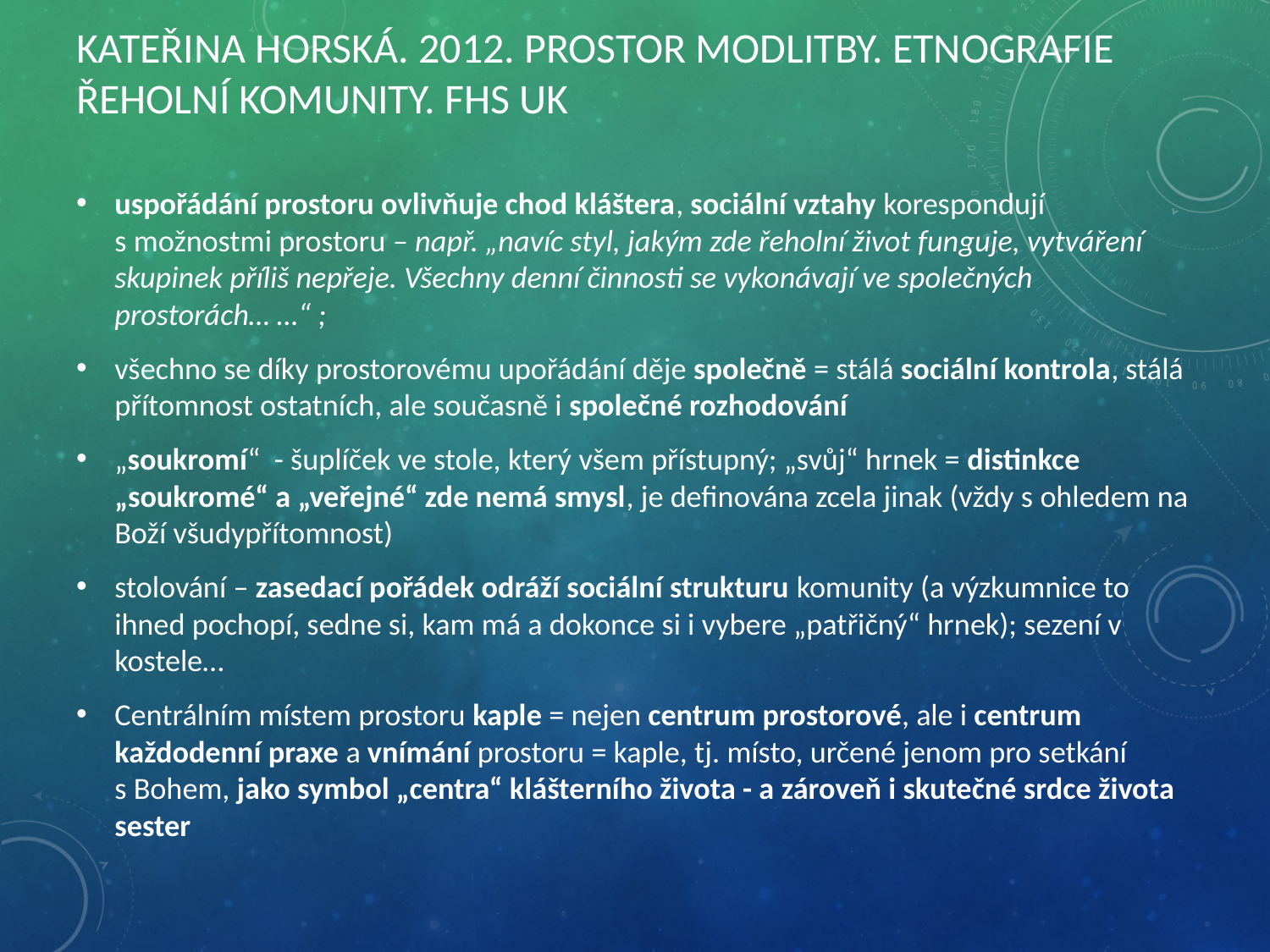

# Kateřina Horská. 2012. Prostor modlitby. Etnografie řeholní komunity. FHS UK
uspořádání prostoru ovlivňuje chod kláštera, sociální vztahy korespondují s možnostmi prostoru – např. „navíc styl, jakým zde řeholní život funguje, vytváření skupinek příliš nepřeje. Všechny denní činnosti se vykonávají ve společných prostorách… …“ ;
všechno se díky prostorovému upořádání děje společně = stálá sociální kontrola, stálá přítomnost ostatních, ale současně i společné rozhodování
„soukromí“  - šuplíček ve stole, který všem přístupný; „svůj“ hrnek = distinkce „soukromé“ a „veřejné“ zde nemá smysl, je definována zcela jinak (vždy s ohledem na Boží všudypřítomnost)
stolování – zasedací pořádek odráží sociální strukturu komunity (a výzkumnice to ihned pochopí, sedne si, kam má a dokonce si i vybere „patřičný“ hrnek); sezení v kostele…
Centrálním místem prostoru kaple = nejen centrum prostorové, ale i centrum každodenní praxe a vnímání prostoru = kaple, tj. místo, určené jenom pro setkání s Bohem, jako symbol „centra“ klášterního života - a zároveň i skutečné srdce života sester